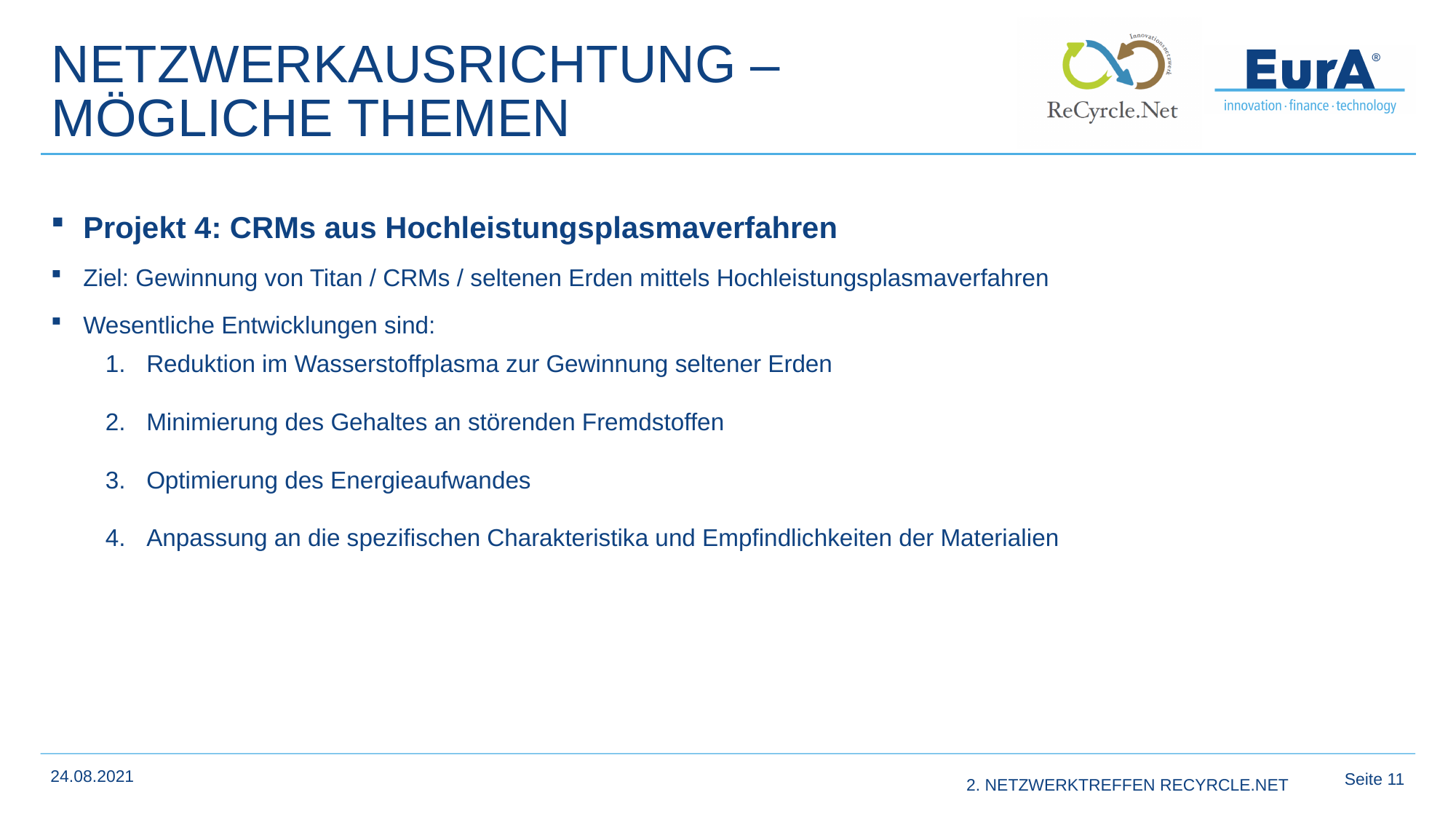

# Netzwerkausrichtung – mögliche Themen
Projekt 4: CRMs aus Hochleistungsplasmaverfahren
Ziel: Gewinnung von Titan / CRMs / seltenen Erden mittels Hochleistungsplasmaverfahren
Wesentliche Entwicklungen sind:
Reduktion im Wasserstoffplasma zur Gewinnung seltener Erden

Minimierung des Gehaltes an störenden Fremdstoffen

Optimierung des Energieaufwandes

Anpassung an die spezifischen Charakteristika und Empfindlichkeiten der Materialien
Seite 11